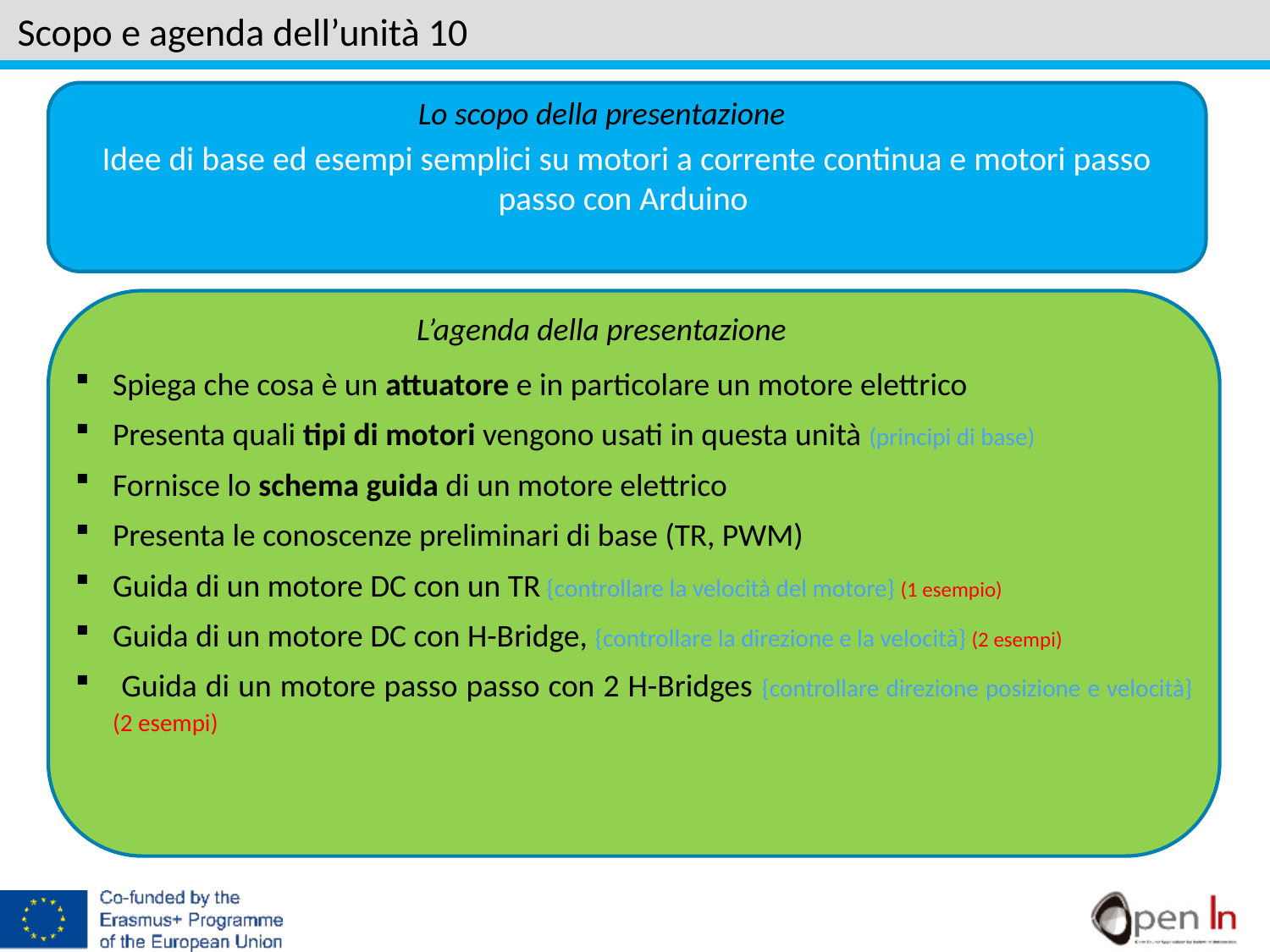

# Scopo e agenda dell’unità 10

Idee di base ed esempi semplici su motori a corrente continua e motori passo passo con Arduino
Lo scopo della presentazione

L’agenda della presentazione
Spiega che cosa è un attuatore e in particolare un motore elettrico
Presenta quali tipi di motori vengono usati in questa unità (principi di base)
Fornisce lo schema guida di un motore elettrico
Presenta le conoscenze preliminari di base (TR, PWM)
Guida di un motore DC con un TR {controllare la velocità del motore} (1 esempio)
Guida di un motore DC con H-Bridge, {controllare la direzione e la velocità} (2 esempi)
 Guida di un motore passo passo con 2 H-Bridges {controllare direzione posizione e velocità} (2 esempi)